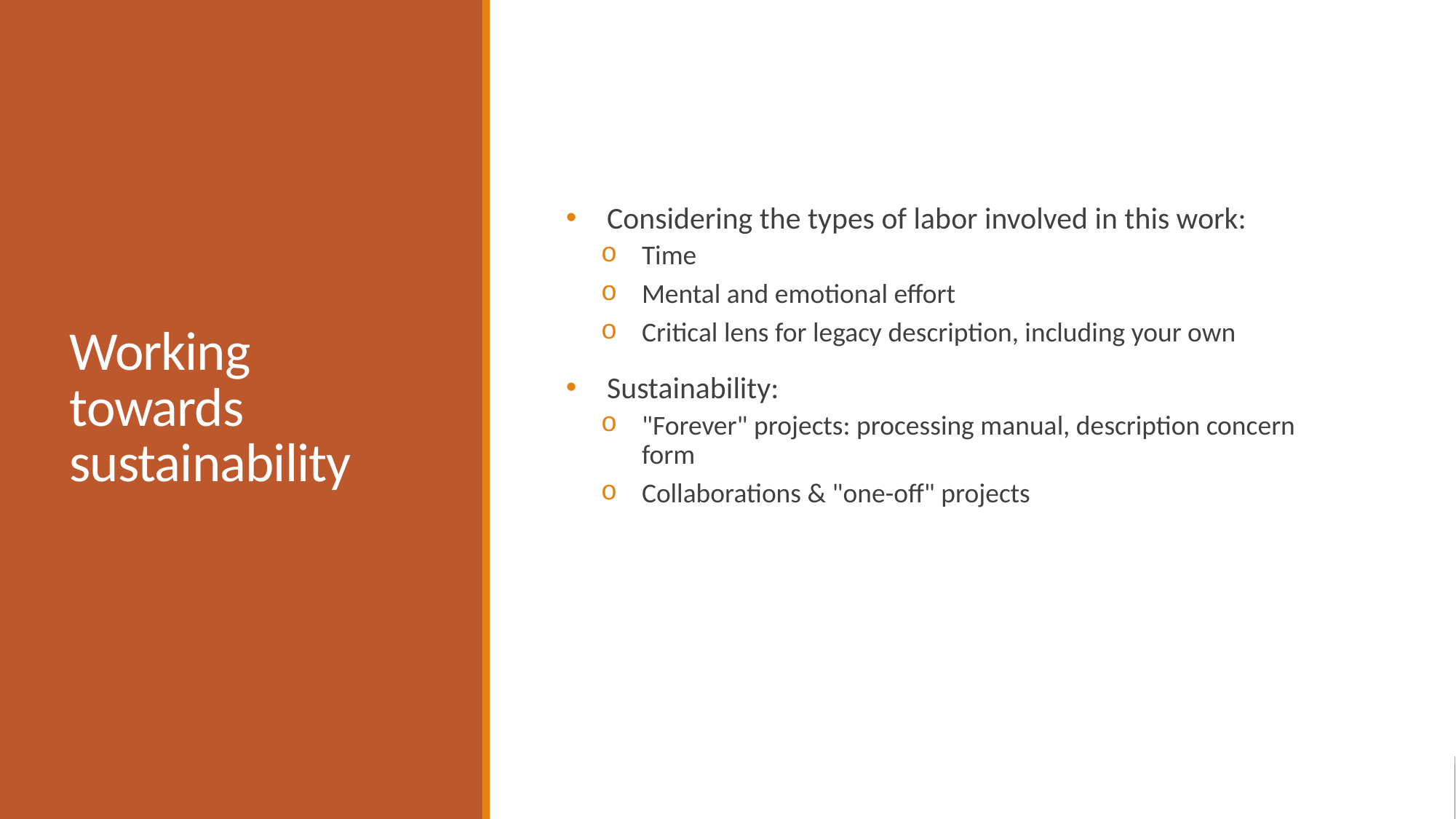

# Working towards sustainability
Considering the types of labor involved in this work:
Time
Mental and emotional effort
Critical lens for legacy description, including your own
Sustainability:
"Forever" projects: processing manual, description concern form
Collaborations & "one-off" projects